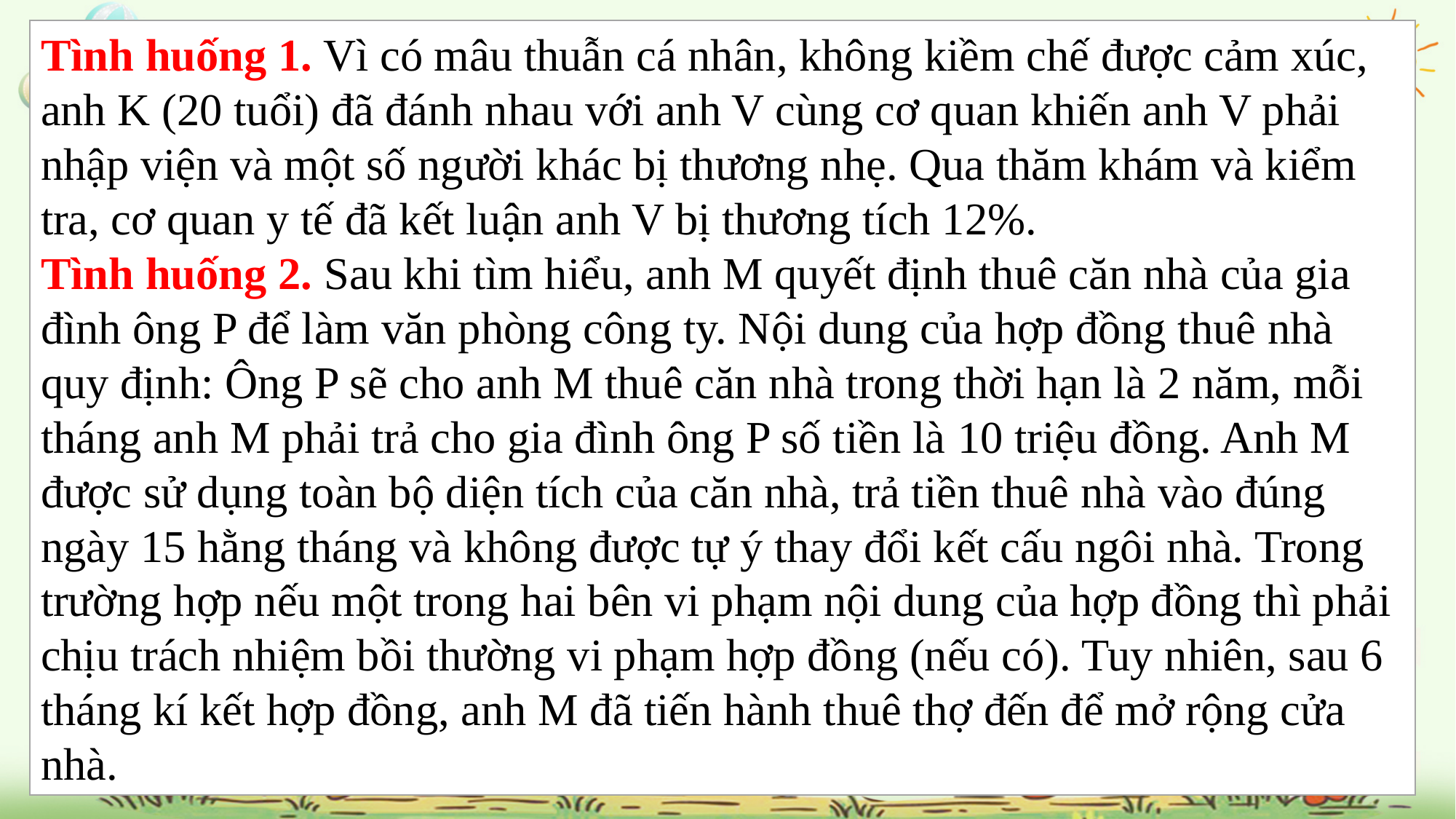

Tình huống 1. Vì có mâu thuẫn cá nhân, không kiềm chế được cảm xúc, anh K (20 tuổi) đã đánh nhau với anh V cùng cơ quan khiến anh V phải nhập viện và một số người khác bị thương nhẹ. Qua thăm khám và kiểm tra, cơ quan y tế đã kết luận anh V bị thương tích 12%.
Tình huống 2. Sau khi tìm hiểu, anh M quyết định thuê căn nhà của gia đình ông P để làm văn phòng công ty. Nội dung của hợp đồng thuê nhà quy định: Ông P sẽ cho anh M thuê căn nhà trong thời hạn là 2 năm, mỗi tháng anh M phải trả cho gia đình ông P số tiền là 10 triệu đồng. Anh M được sử dụng toàn bộ diện tích của căn nhà, trả tiền thuê nhà vào đúng ngày 15 hằng tháng và không được tự ý thay đổi kết cấu ngôi nhà. Trong trường hợp nếu một trong hai bên vi phạm nội dung của hợp đồng thì phải chịu trách nhiệm bồi thường vi phạm hợp đồng (nếu có). Tuy nhiên, sau 6 tháng kí kết hợp đồng, anh M đã tiến hành thuê thợ đến để mở rộng cửa nhà.